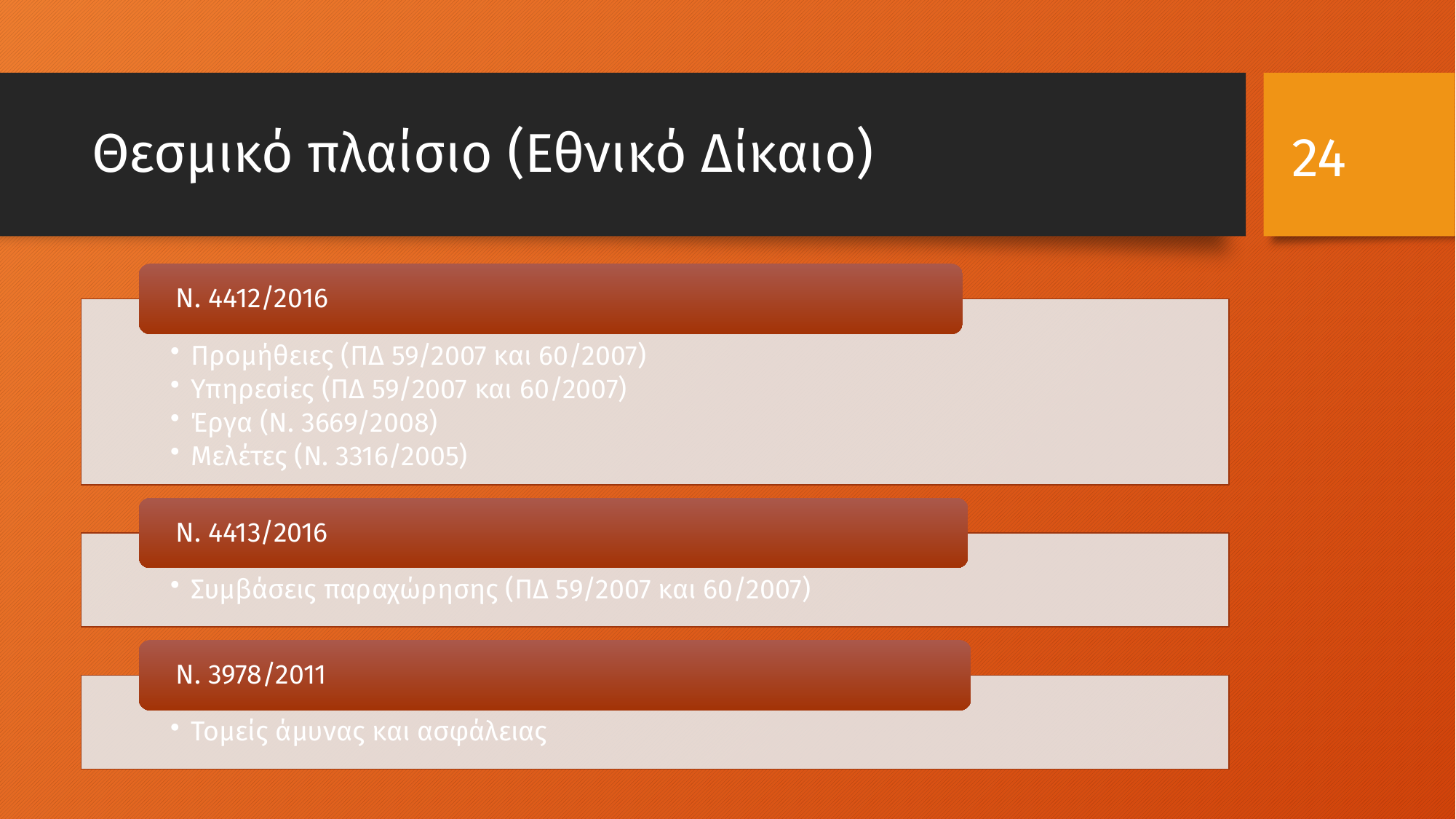

24
# Θεσμικό πλαίσιο (Εθνικό Δίκαιο)
Προμήθειες (ΠΔ 59/2007 και 60/2007)
Υπηρεσίες (ΠΔ 59/2007 και 60/2007)
Έργα (Ν. 3669/2008)
Μελέτες (Ν. 3316/2005)
Ν. 4412/2016
Συμβάσεις παραχώρησης (ΠΔ 59/2007 και 60/2007)
Ν. 4413/2016
Τομείς άμυνας και ασφάλειας
Ν. 3978/2011